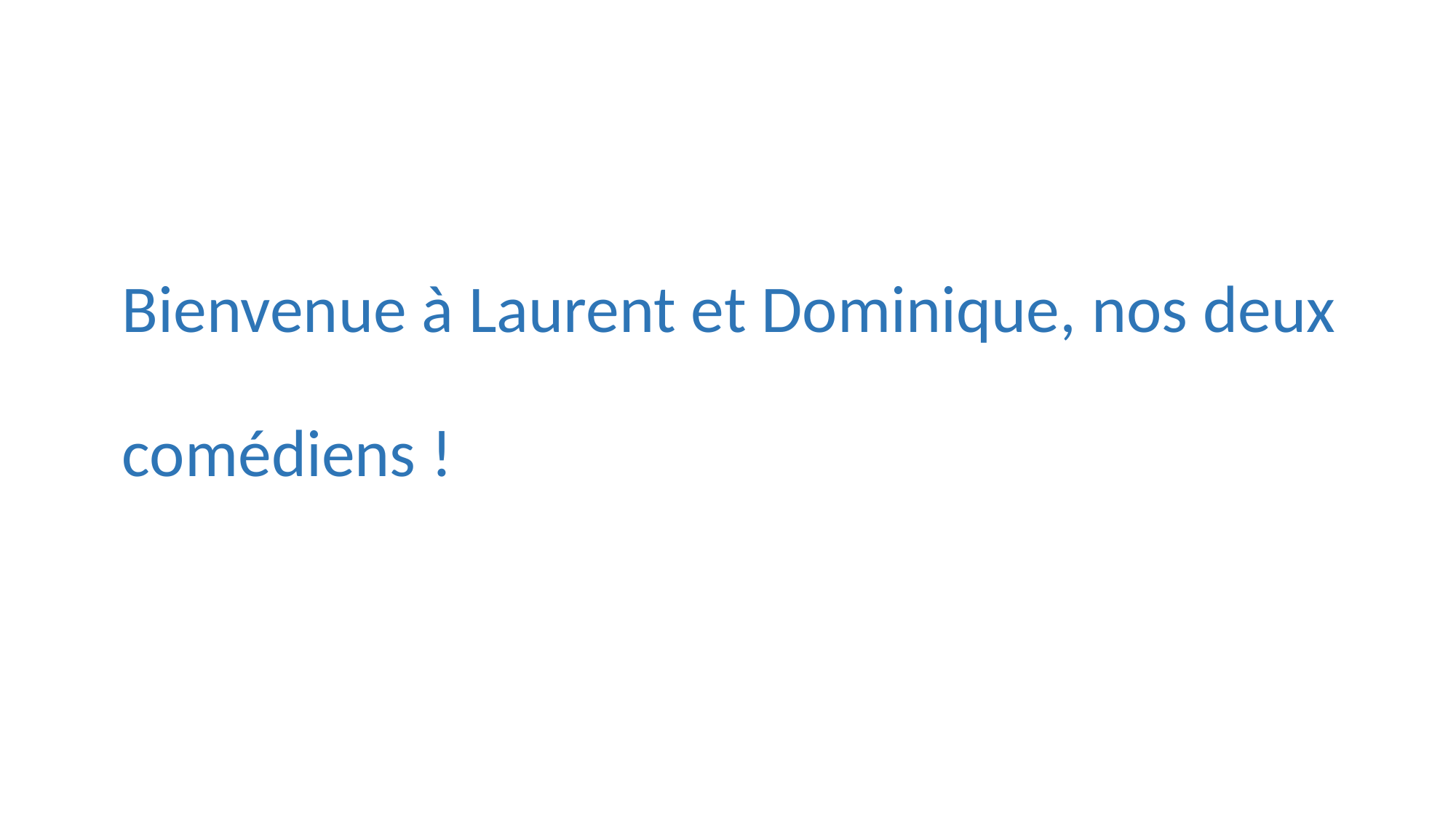

# Bienvenue à Laurent et Dominique, nos deux comédiens !